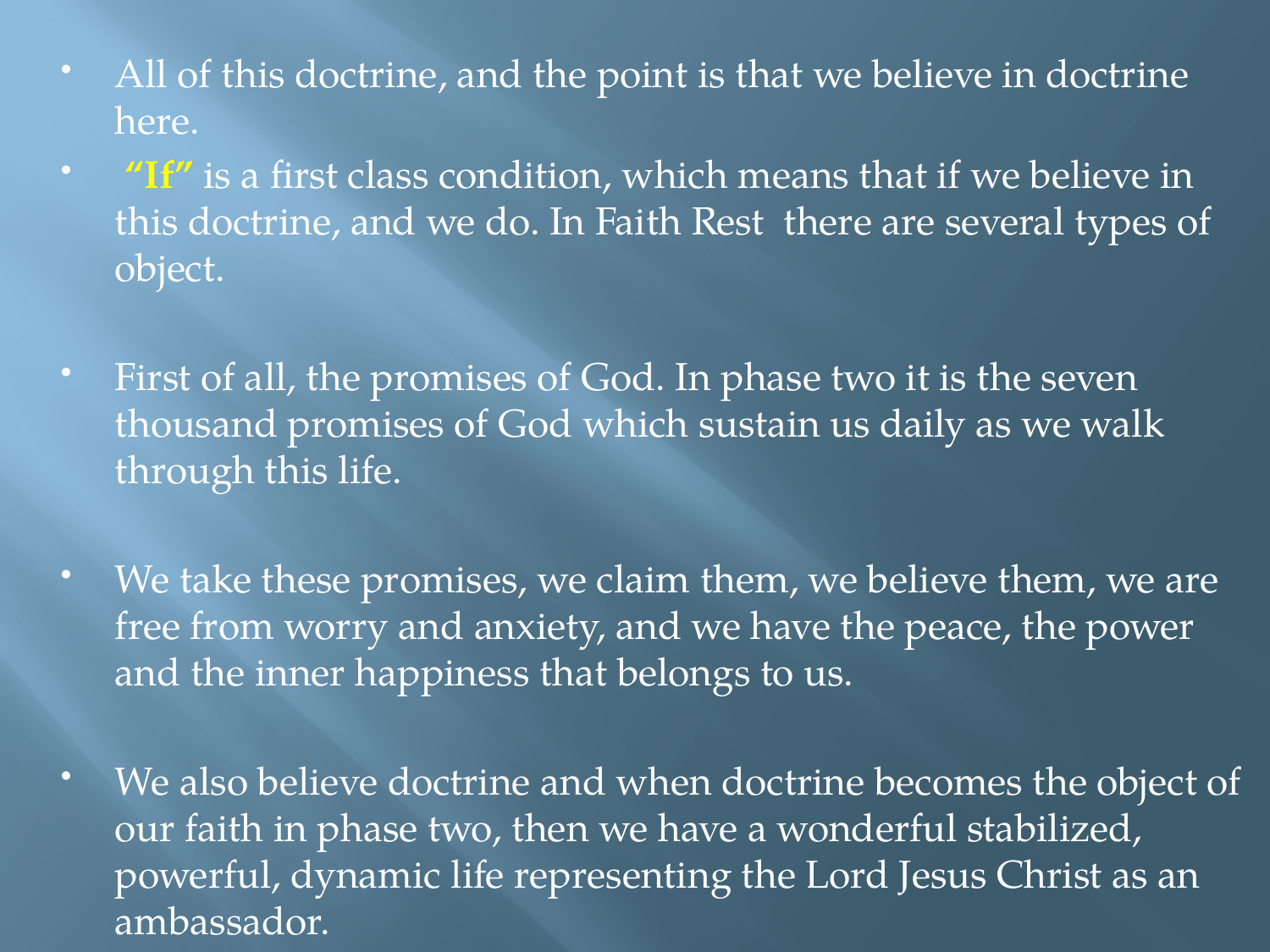

All of this doctrine, and the point is that we believe in doctrine here.
 “If” is a first class condition, which means that if we believe in this doctrine, and we do. In Faith Rest  there are several types of object.

First of all, the promises of God. In phase two it is the seven thousand promises of God which sustain us daily as we walk through this life.

We take these promises, we claim them, we believe them, we are free from worry and anxiety, and we have the peace, the power and the inner happiness that belongs to us.

We also believe doctrine and when doctrine becomes the object of our faith in phase two, then we have a wonderful stabilized, powerful, dynamic life representing the Lord Jesus Christ as an ambassador.